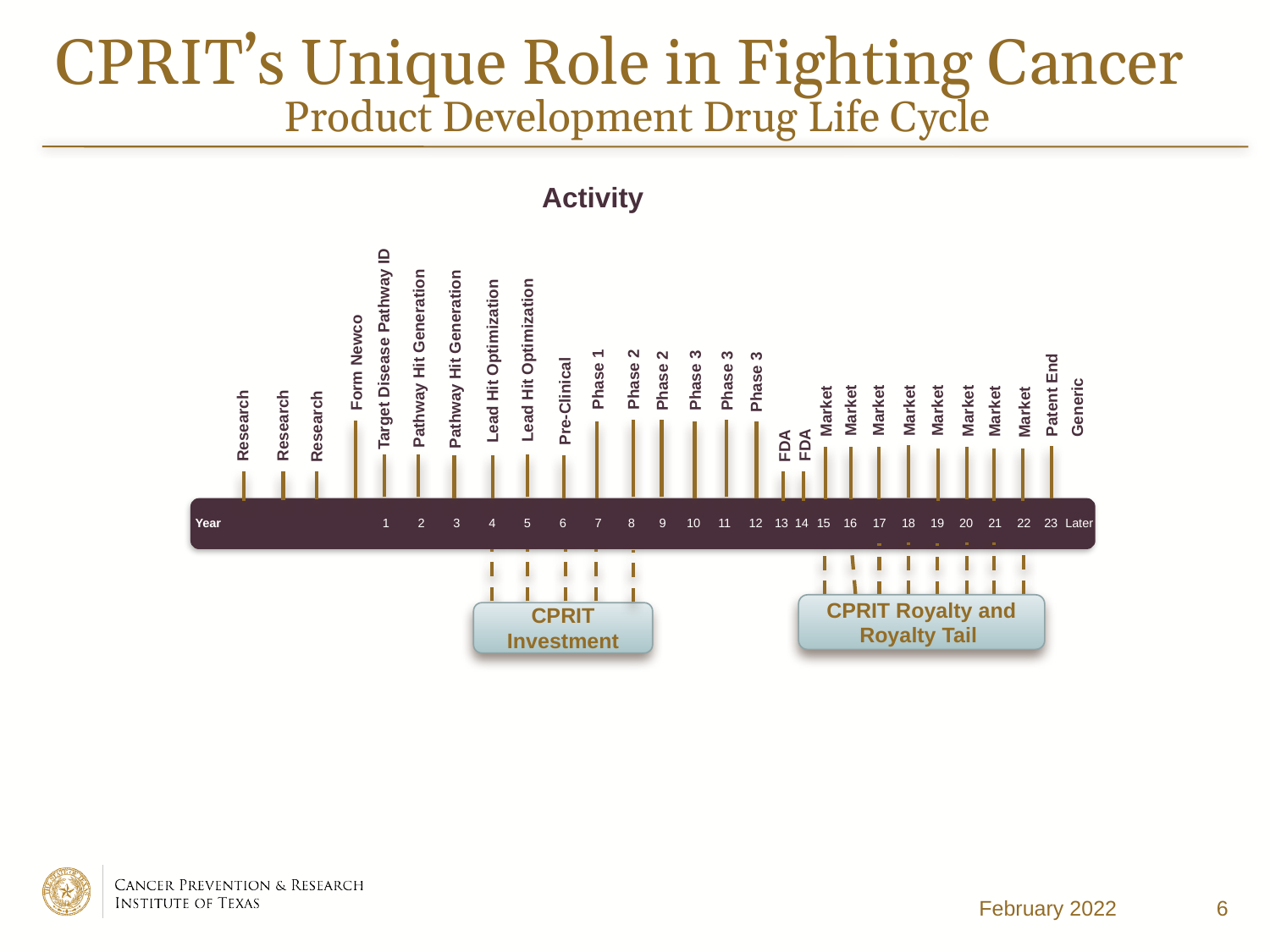

CPRIT’s Unique Role in Fighting Cancer
Product Development Drug Life Cycle
Activity
Target Disease Pathway ID
Pathway Hit Generation
Pathway Hit Generation
Lead Hit Optimization
Lead Hit Optimization
Form Newco
Phase 1
Phase 2
Phase 3
Phase 2
Phase 3
Phase 3
Patent End
Pre-Clinical
Generic
Market
Market
Market
Market
Market
Market
Market
Market
Research
Research
Research
FDA
FDA
| Year |  |  |  |  | 1 | 2 | 3 | 4 | 5 | 6 | 7 | 8 | 9 | 10 | 11 | 12 | 13 | 14 | 15 | 16 | 17 | 18 | 19 | 20 | 21 | 22 | 23 | Later |
| --- | --- | --- | --- | --- | --- | --- | --- | --- | --- | --- | --- | --- | --- | --- | --- | --- | --- | --- | --- | --- | --- | --- | --- | --- | --- | --- | --- | --- |

CPRIT Royalty and Royalty Tail
CPRIT Investment
6
February 2022